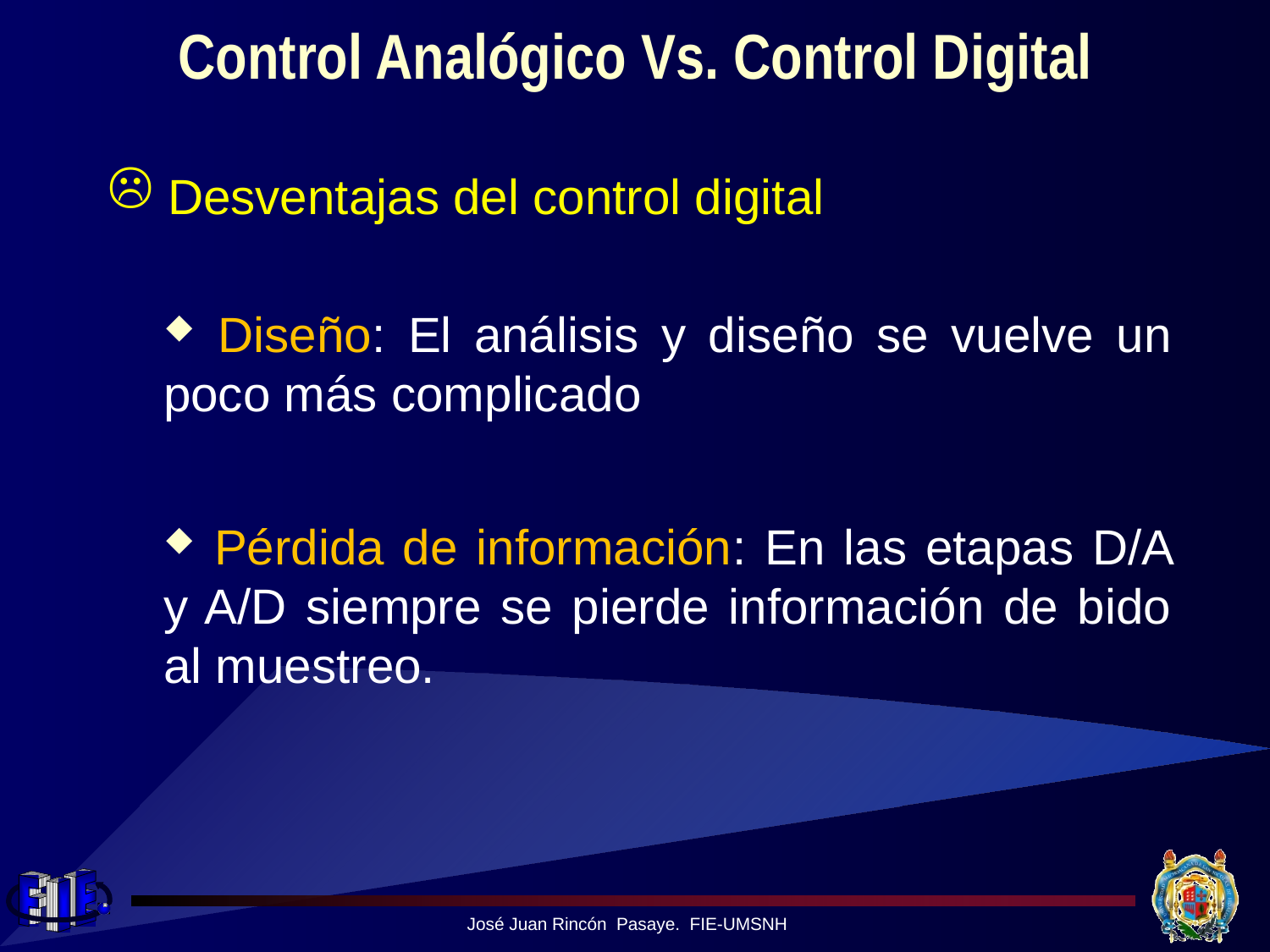

# Control Analógico Vs. Control Digital
 Desventajas del control digital

 Diseño: El análisis y diseño se vuelve un poco más complicado

 Pérdida de información: En las etapas D/A y A/D siempre se pierde información de bido al muestreo.
José Juan Rincón  Pasaye.  FIE-UMSNH